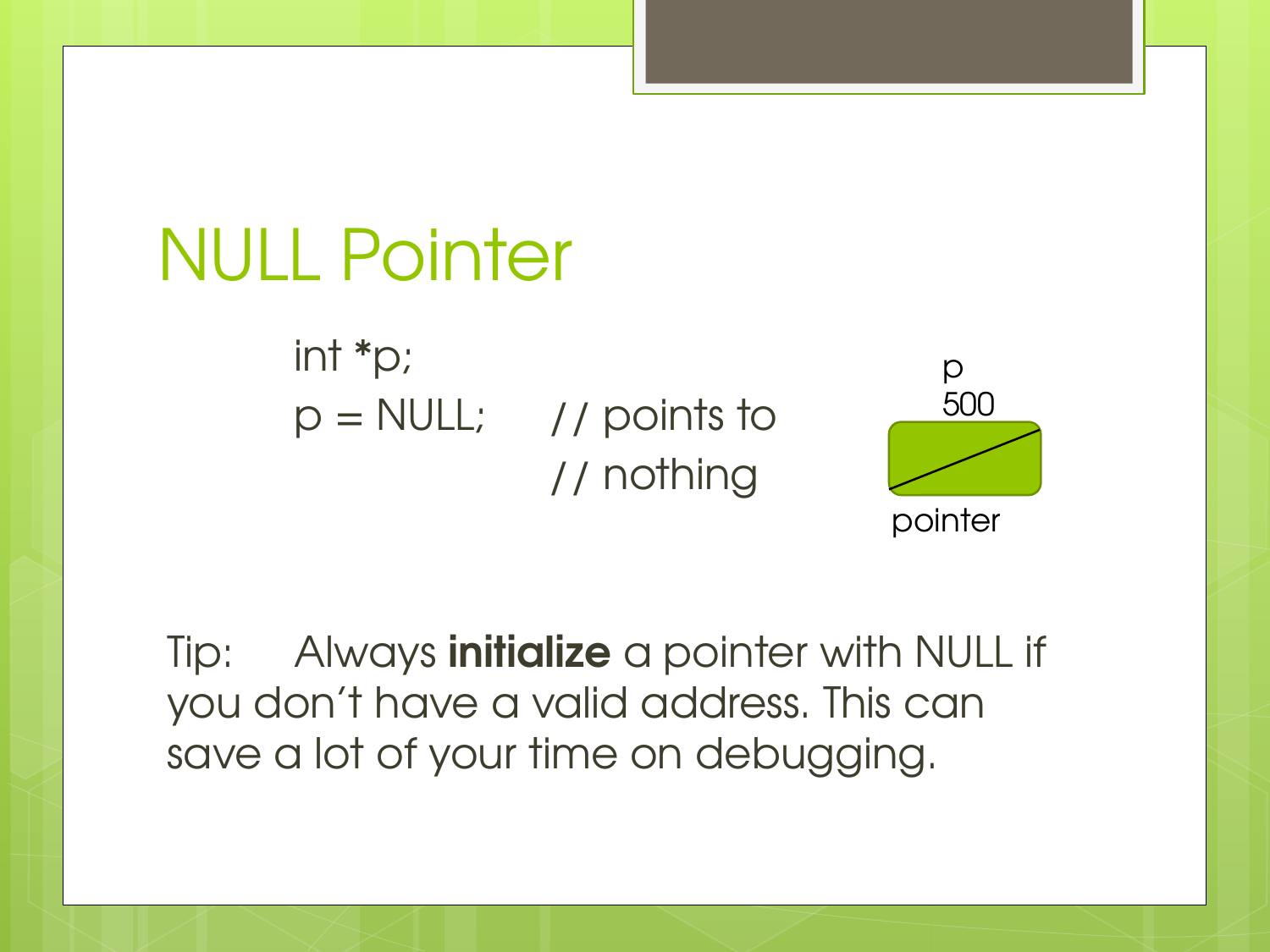

# NULL Pointer
	int *p;
	p = NULL;	// points to
			// nothing

Tip:	Always initialize a pointer with NULL if you don’t have a valid address. This can save a lot of your time on debugging.
p
500

pointer